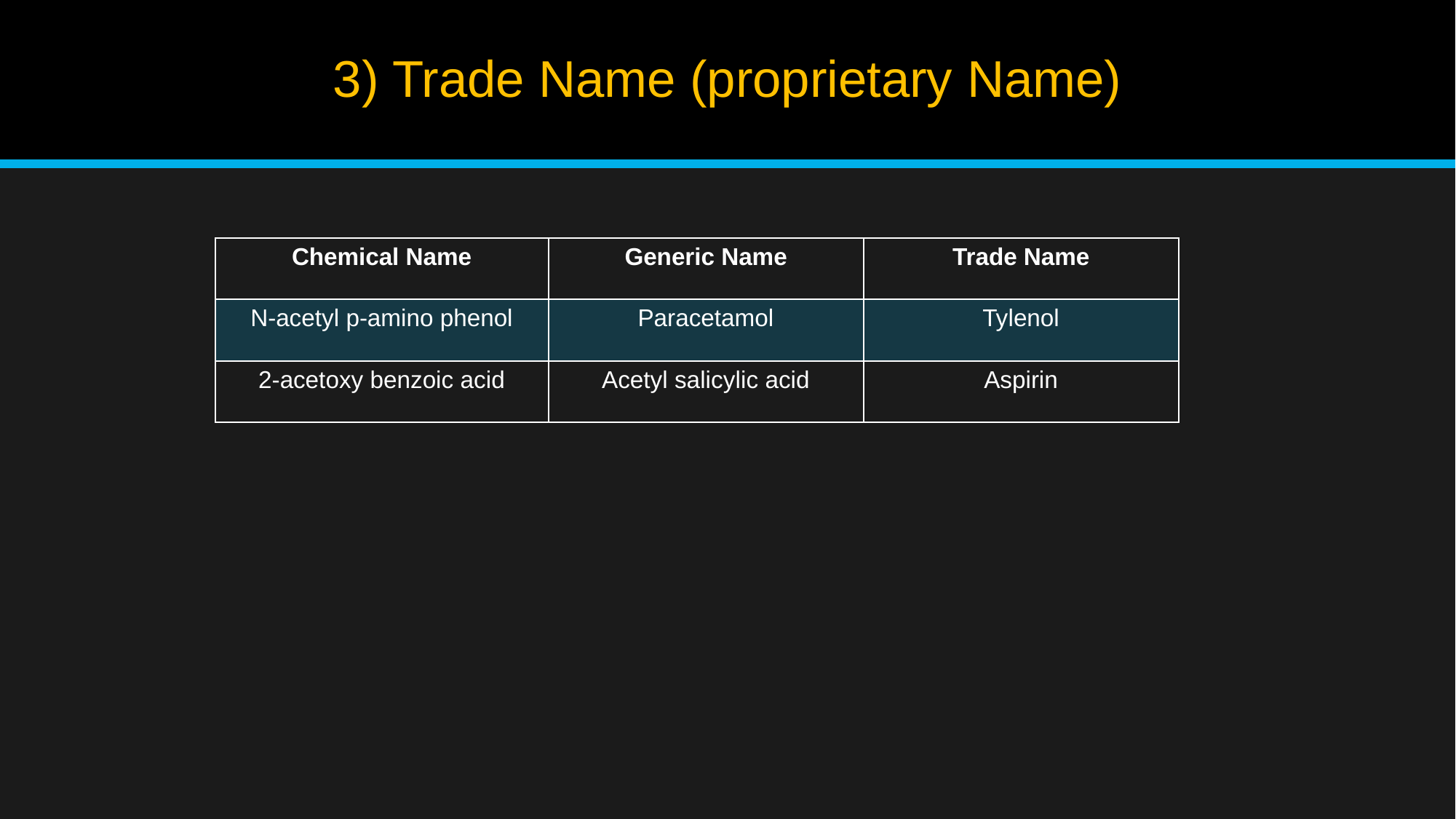

# 3) Trade Name (proprietary Name)
| Chemical Name | Generic Name | Trade Name |
| --- | --- | --- |
| N-acetyl p-amino phenol | Paracetamol | Tylenol |
| 2-acetoxy benzoic acid | Acetyl salicylic acid | Aspirin |